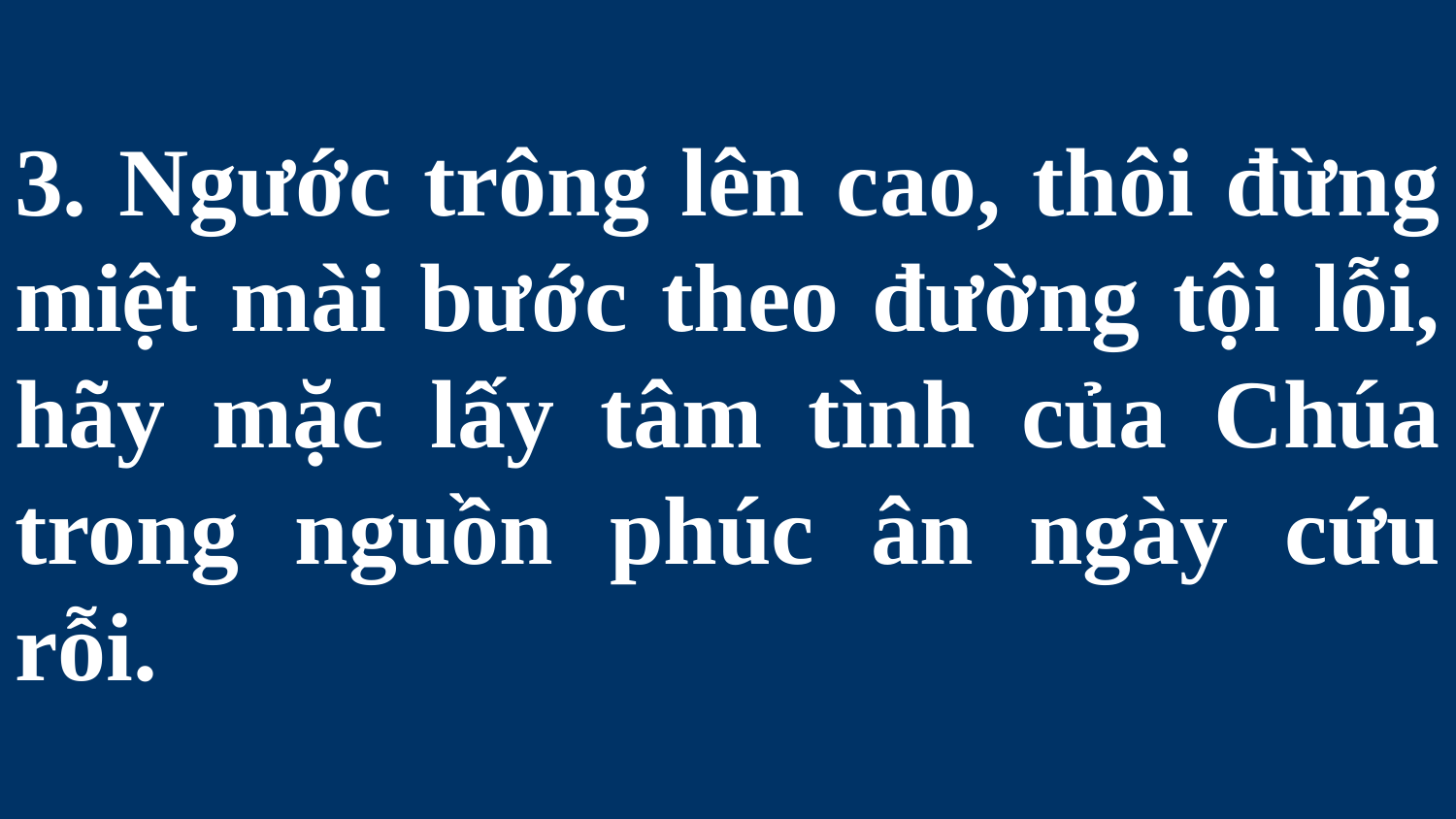

# 3. Ngước trông lên cao, thôi đừng miệt mài bước theo đường tội lỗi, hãy mặc lấy tâm tình của Chúa trong nguồn phúc ân ngày cứu rỗi.